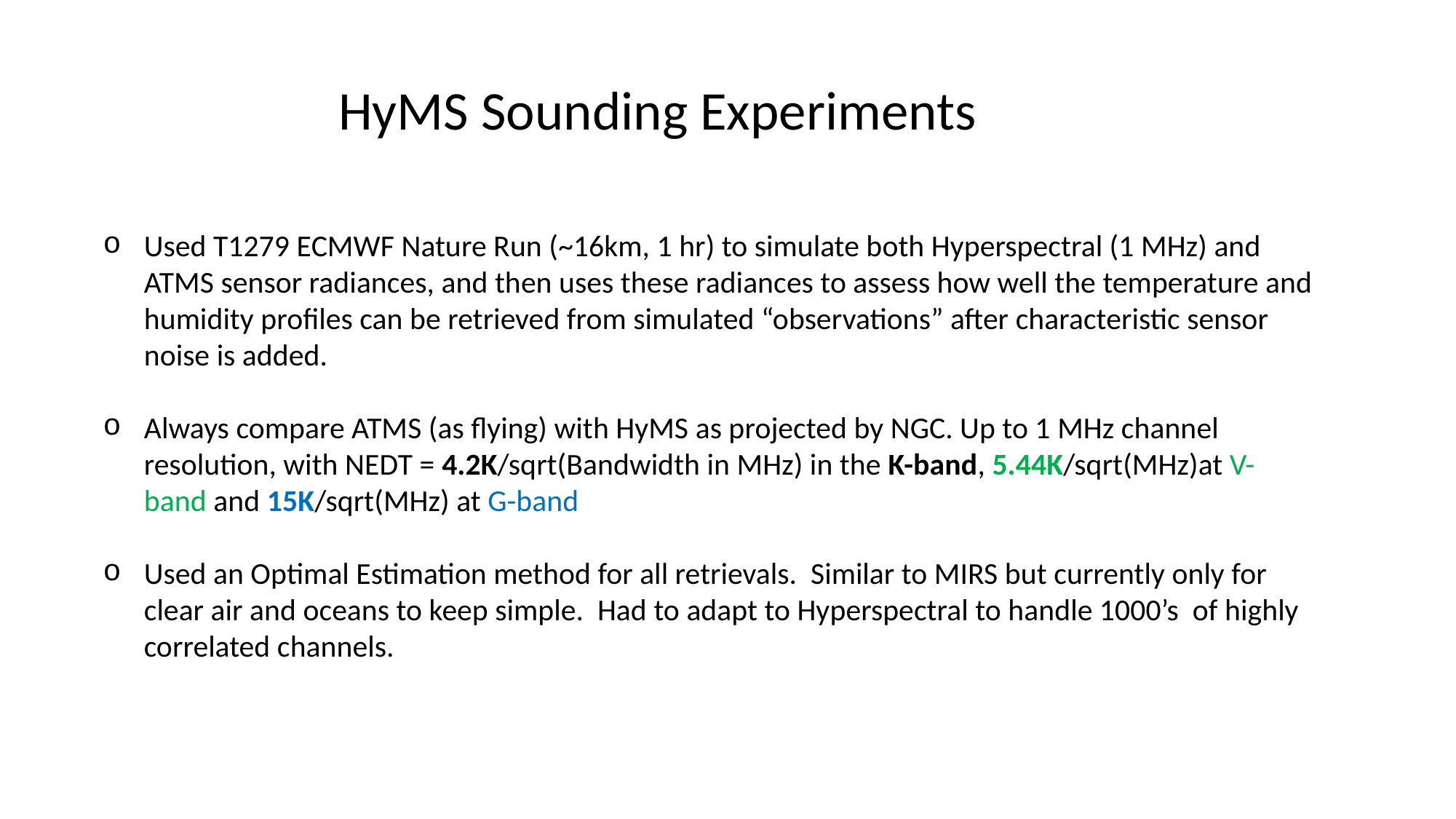

HyMS Sounding Experiments
Used T1279 ECMWF Nature Run (~16km, 1 hr) to simulate both Hyperspectral (1 MHz) and ATMS sensor radiances, and then uses these radiances to assess how well the temperature and humidity profiles can be retrieved from simulated “observations” after characteristic sensor noise is added.

Always compare ATMS (as flying) with HyMS as projected by NGC. Up to 1 MHz channel resolution, with NEDT = 4.2K/sqrt(Bandwidth in MHz) in the K-band, 5.44K/sqrt(MHz)at V-band and 15K/sqrt(MHz) at G-band

Used an Optimal Estimation method for all retrievals.  Similar to MIRS but currently only for clear air and oceans to keep simple.  Had to adapt to Hyperspectral to handle 1000’s  of highly correlated channels.